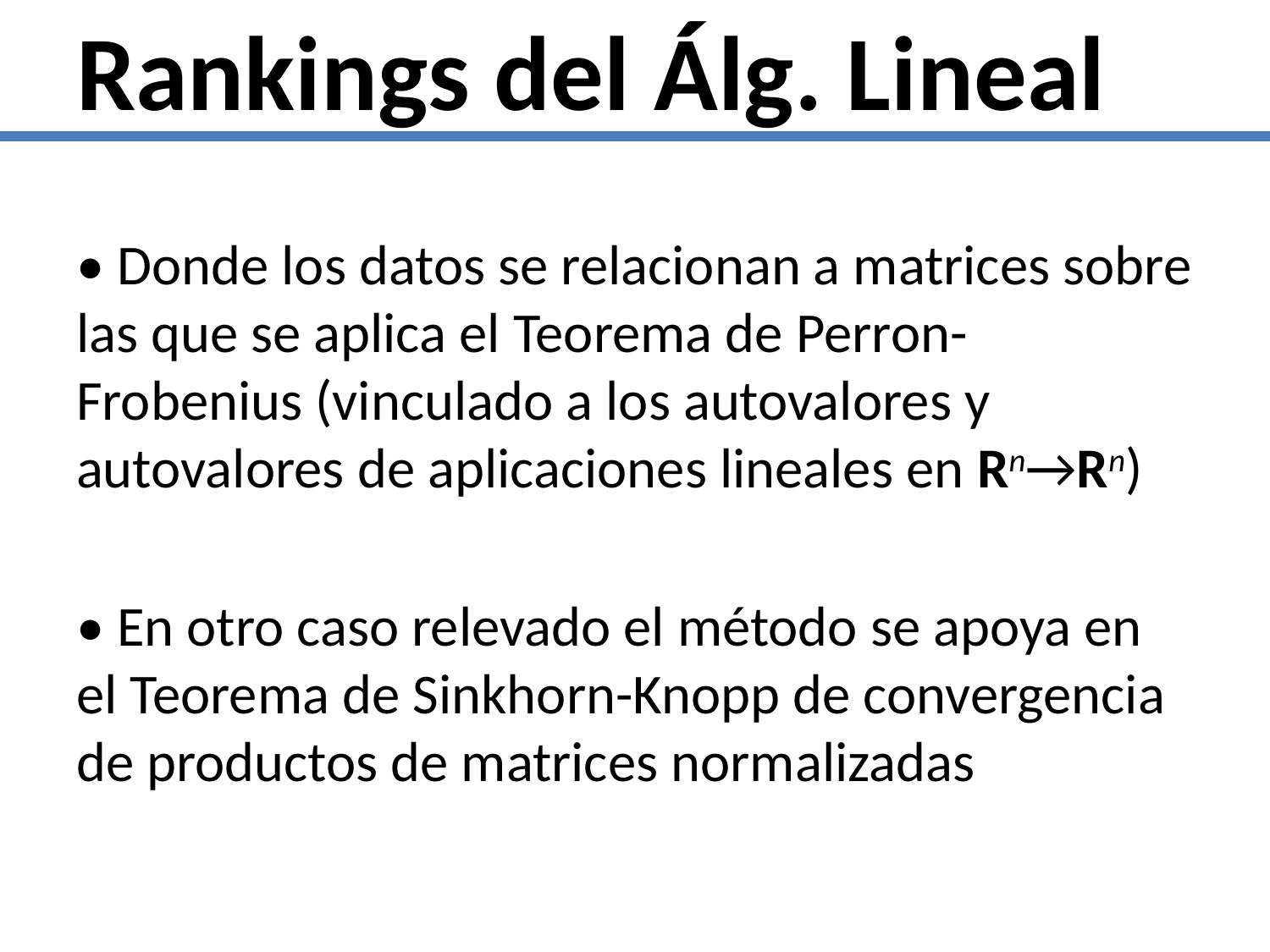

# Rankings del Álg. Lineal
• Donde los datos se relacionan a matrices sobre las que se aplica el Teorema de Perron-Frobenius (vinculado a los autovalores y autovalores de aplicaciones lineales en Rn→Rn)

• En otro caso relevado el método se apoya en el Teorema de Sinkhorn-Knopp de convergencia de productos de matrices normalizadas